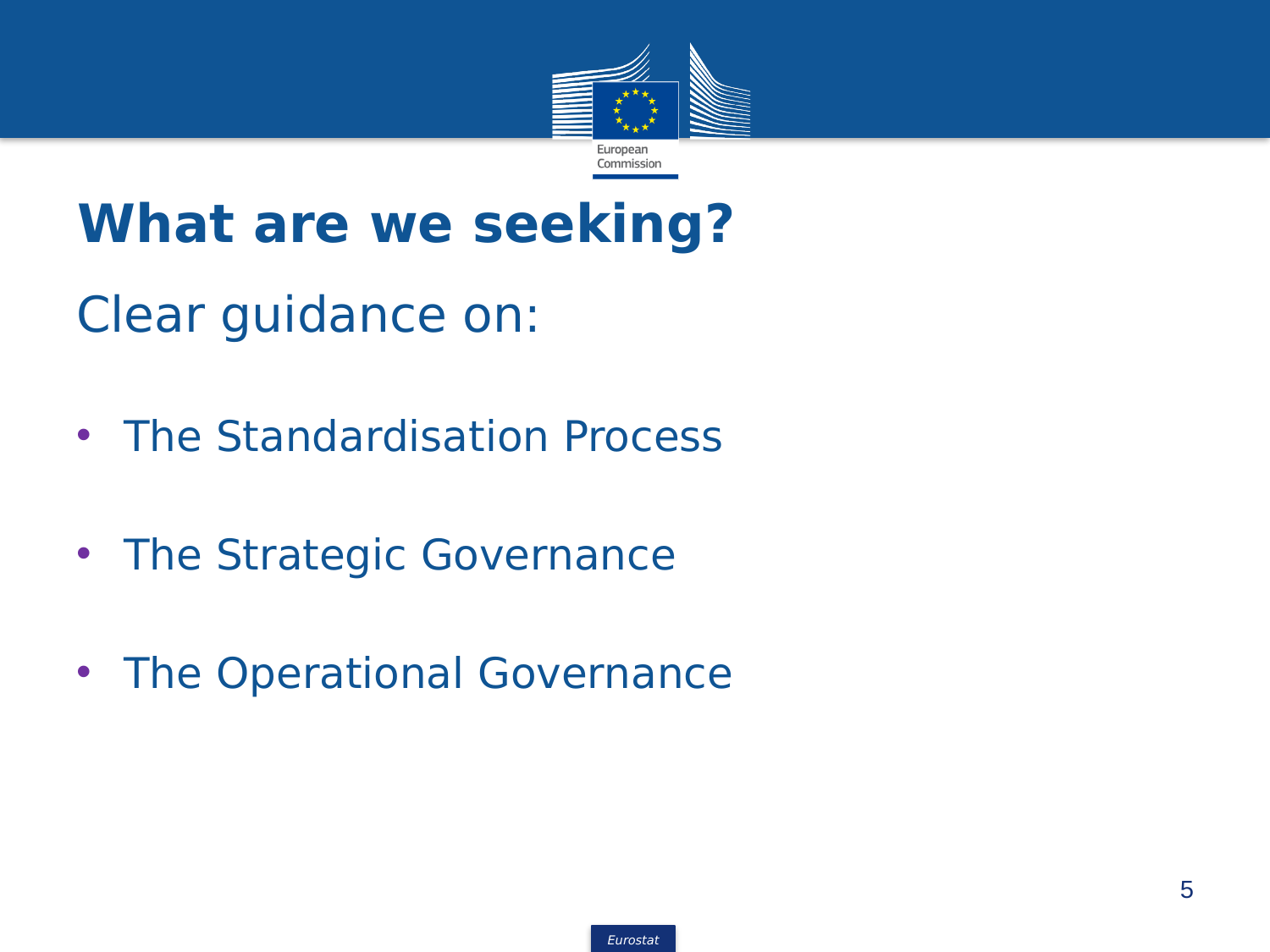

# What are we seeking?
Clear guidance on:

The Standardisation Process

The Strategic Governance

The Operational Governance
5